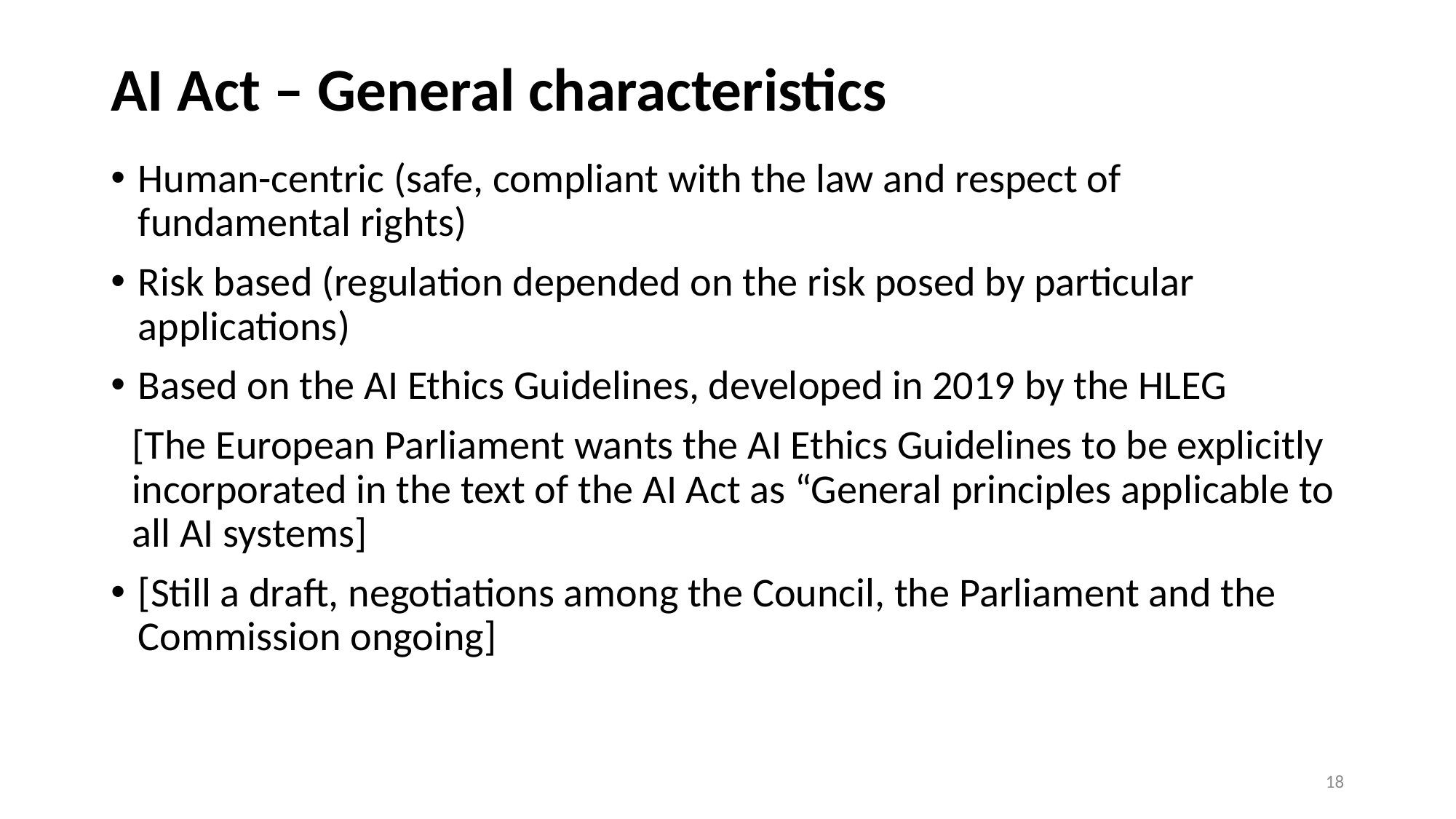

# AI Act – General characteristics
Human-centric (safe, compliant with the law and respect of fundamental rights)
Risk based (regulation depended on the risk posed by particular applications)
Based on the AI Ethics Guidelines, developed in 2019 by the HLEG
[The European Parliament wants the AI Ethics Guidelines to be explicitly incorporated in the text of the AI Act as “General principles applicable to all AI systems]
[Still a draft, negotiations among the Council, the Parliament and the Commission ongoing]
18